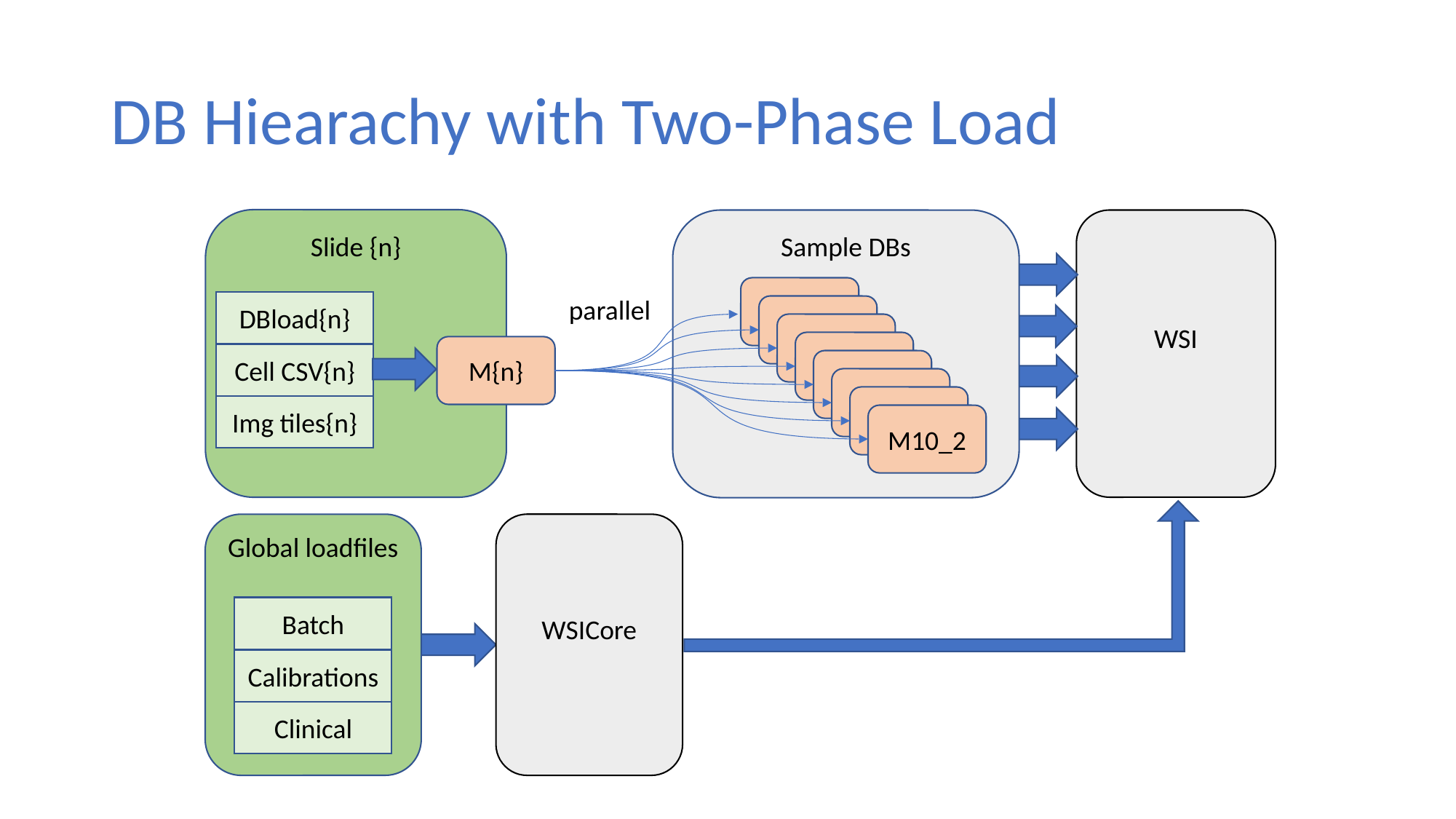

# DB Hiearachy with Two-Phase Load
Slide {n}

Sample DBs
WSI

M10_2
M10_2
M10_2
M10_2
M10_2
M10_2
M10_2
M10_2
parallel
DBload{n}
Cell CSV{n}
Img tiles{n}

M{n}

WSICore

Global loadfiles

Batch
Calibrations
Clinical